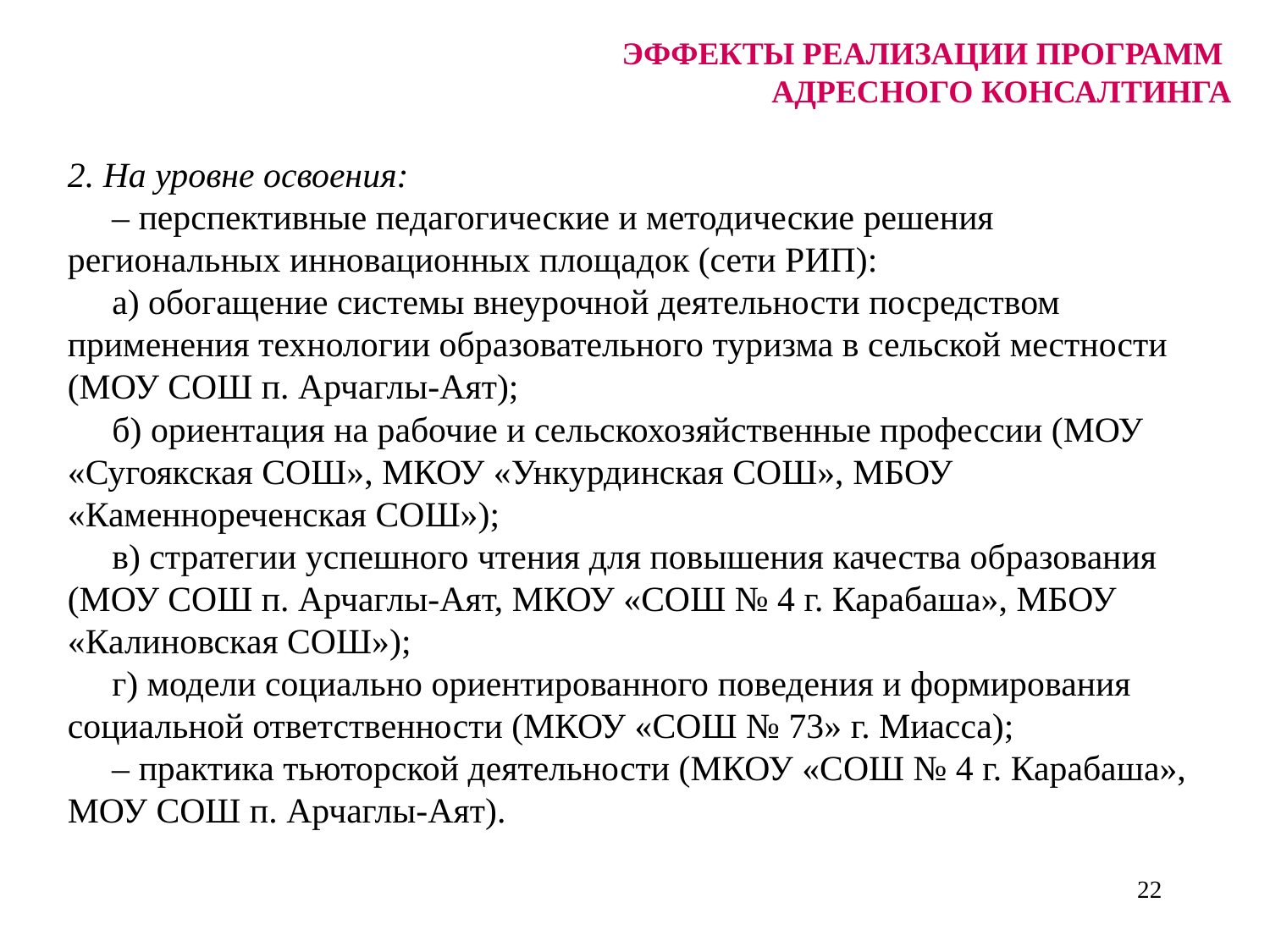

ЭФФЕКТЫ РЕАЛИЗАЦИИ ПРОГРАММ
АДРЕСНОГО КОНСАЛТИНГА
2. На уровне освоения:
     – перспективные педагогические и методические решения региональных инновационных площадок (сети РИП):
     а) обогащение системы внеурочной деятельности посредством применения технологии образовательного туризма в сельской местности (МОУ СОШ п. Арчаглы-Аят);
     б) ориентация на рабочие и сельскохозяйственные профессии (МОУ «Сугоякская СОШ», МКОУ «Ункурдинская СОШ», МБОУ «Каменнореченская СОШ»);
     в) стратегии успешного чтения для повышения качества образования (МОУ СОШ п. Арчаглы-Аят, МКОУ «СОШ № 4 г. Карабаша», МБОУ «Калиновская СОШ»);
     г) модели социально ориентированного поведения и формирования социальной ответственности (МКОУ «СОШ № 73» г. Миасса);
     – практика тьюторской деятельности (МКОУ «СОШ № 4 г. Карабаша», МОУ СОШ п. Арчаглы-Аят).

22